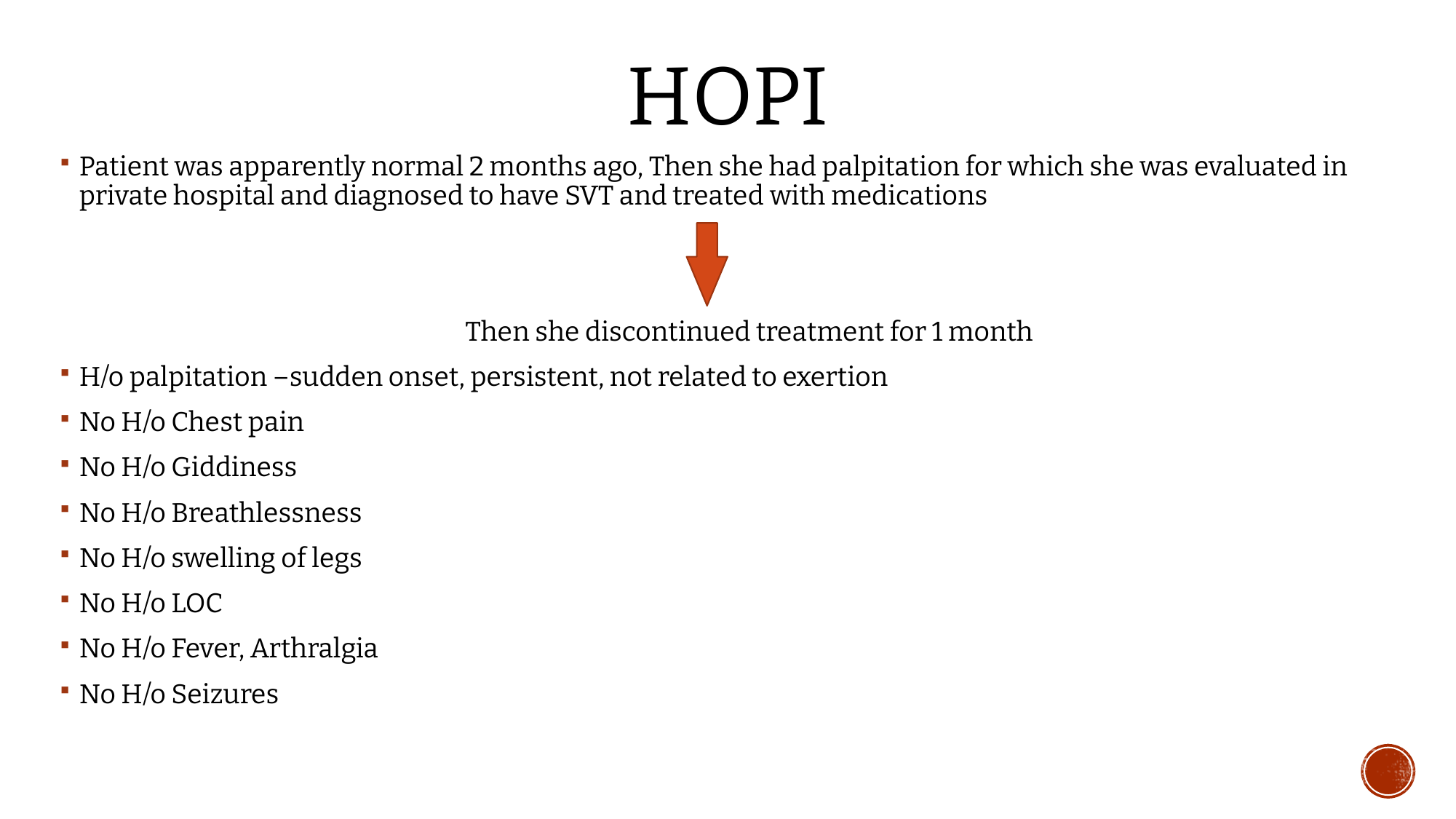

# HOPI
Patient was apparently normal 2 months ago, Then she had palpitation for which she was evaluated in private hospital and diagnosed to have SVT and treated with medications

Then she discontinued treatment for 1 month
H/o palpitation –sudden onset, persistent, not related to exertion
No H/o Chest pain
No H/o Giddiness
No H/o Breathlessness
No H/o swelling of legs
No H/o LOC
No H/o Fever, Arthralgia
No H/o Seizures